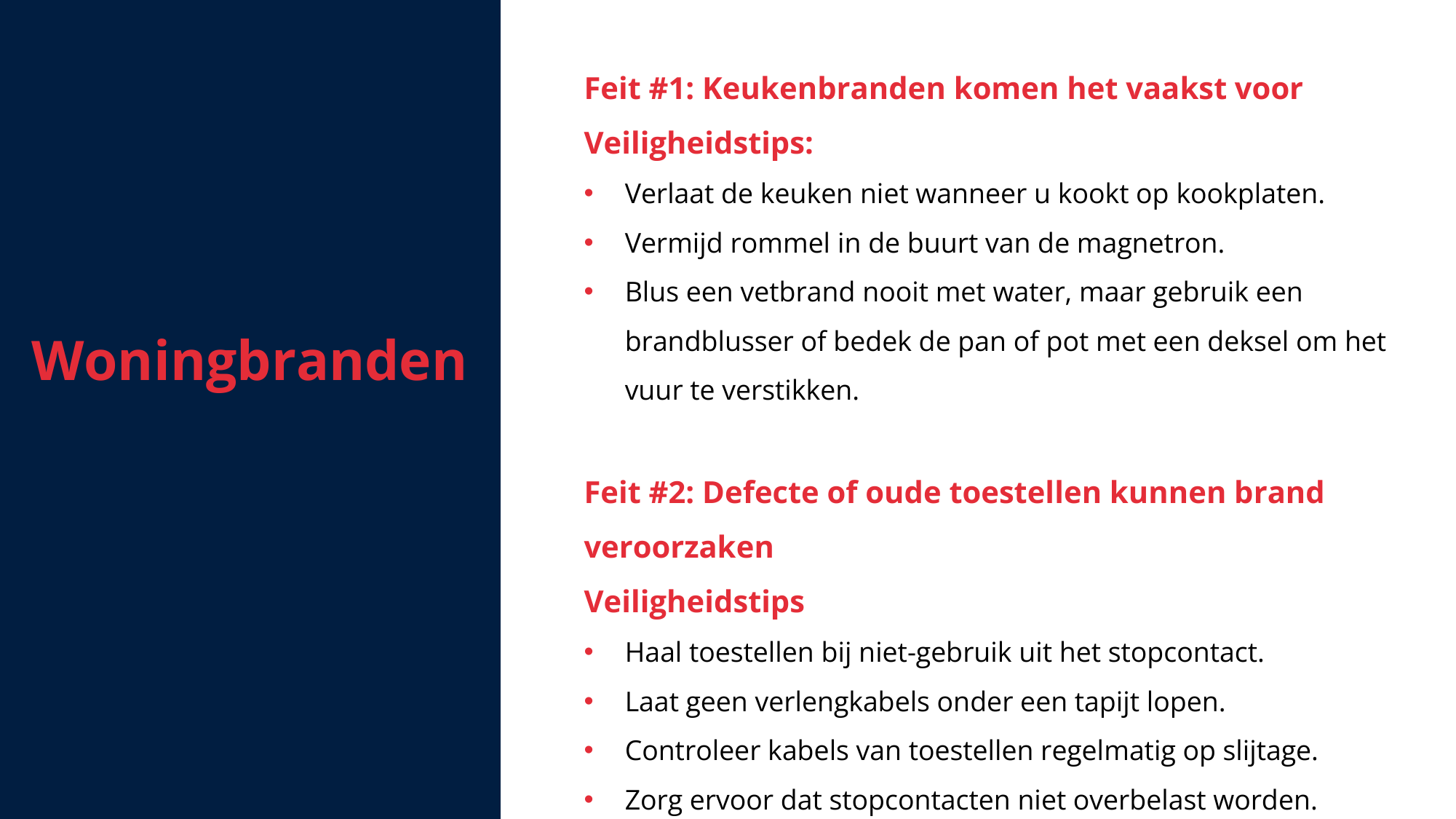

Feit #1: Keukenbranden komen het vaakst voor
Veiligheidstips:
Verlaat de keuken niet wanneer u kookt op kookplaten.
Vermijd rommel in de buurt van de magnetron.
Blus een vetbrand nooit met water, maar gebruik een brandblusser of bedek de pan of pot met een deksel om het vuur te verstikken.

Feit #2: Defecte of oude toestellen kunnen brand veroorzaken
Veiligheidstips
Haal toestellen bij niet-gebruik uit het stopcontact.
Laat geen verlengkabels onder een tapijt lopen.
Controleer kabels van toestellen regelmatig op slijtage.
Zorg ervoor dat stopcontacten niet overbelast worden.
Woningbranden